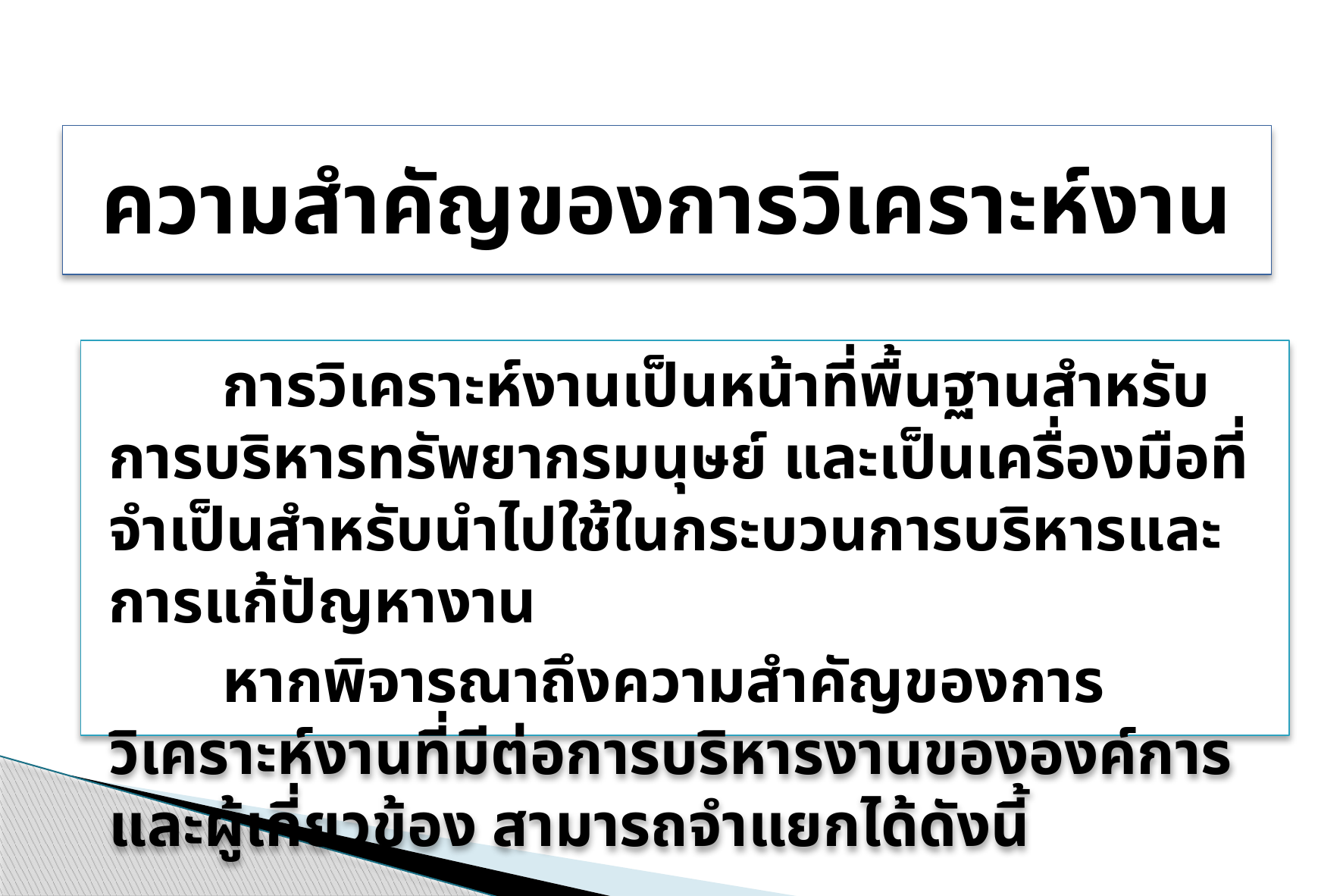

# ความสำคัญของการวิเคราะห์งาน
	การวิเคราะห์งานเป็นหน้าที่พื้นฐานสำหรับการบริหารทรัพยากรมนุษย์ และเป็นเครื่องมือที่จำเป็นสำหรับนำไปใช้ในกระบวนการบริหารและการแก้ปัญหางาน
	หากพิจารณาถึงความสำคัญของการวิเคราะห์งานที่มีต่อการบริหารงานขององค์การและผู้เกี่ยวข้อง สามารถจำแยกได้ดังนี้